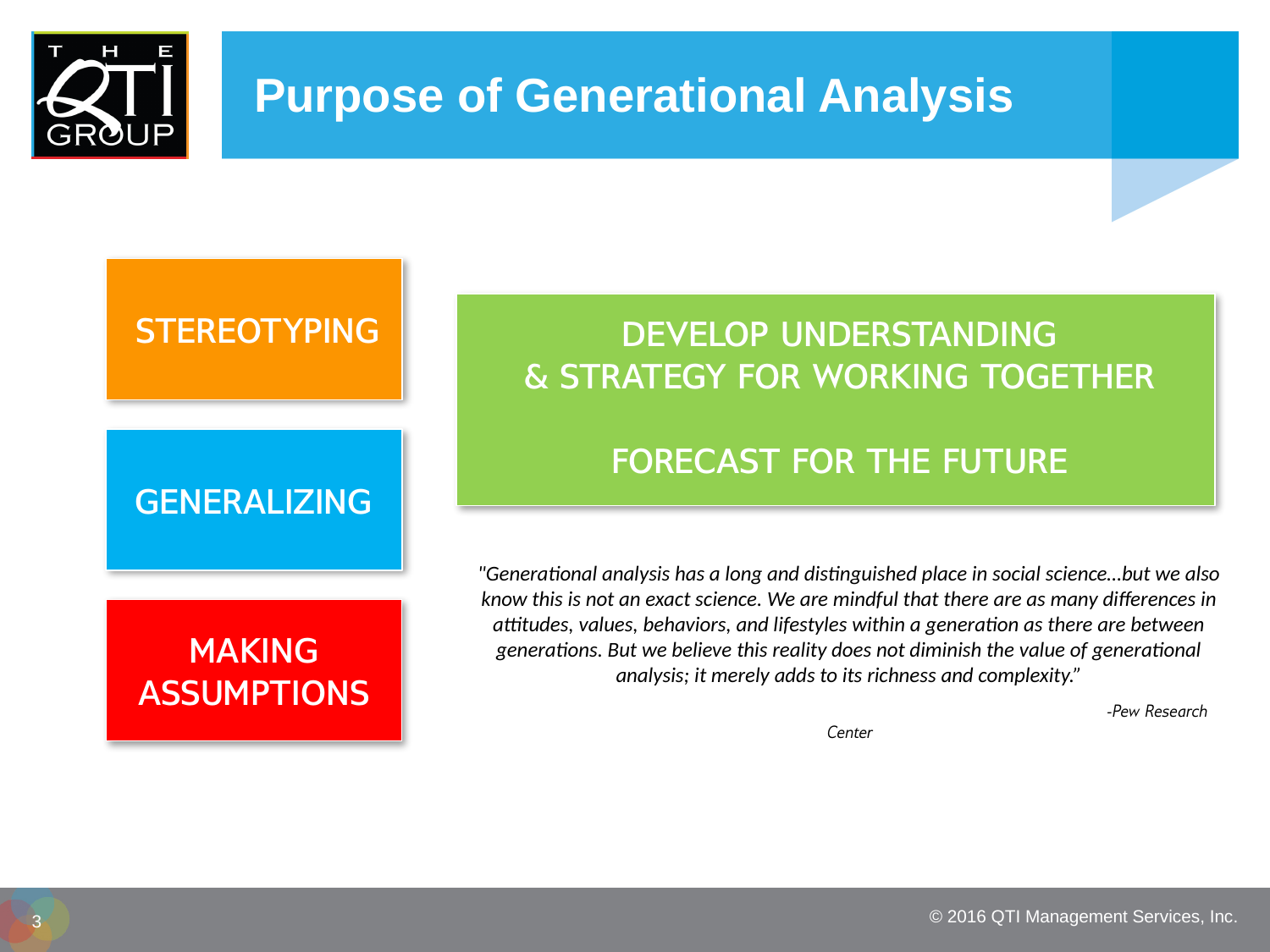

# Purpose of Generational Analysis
Stereotyping

Develop Understanding
& Strategy For Working Together

Forecast For the Future

Generalizing
"Generational analysis has a long and distinguished place in social science…but we also know this is not an exact science. We are mindful that there are as many differences in attitudes, values, behaviors, and lifestyles within a generation as there are between generations. But we believe this reality does not diminish the value of generational analysis; it merely adds to its richness and complexity.”

				                    -Pew Research Center
Making Assumptions